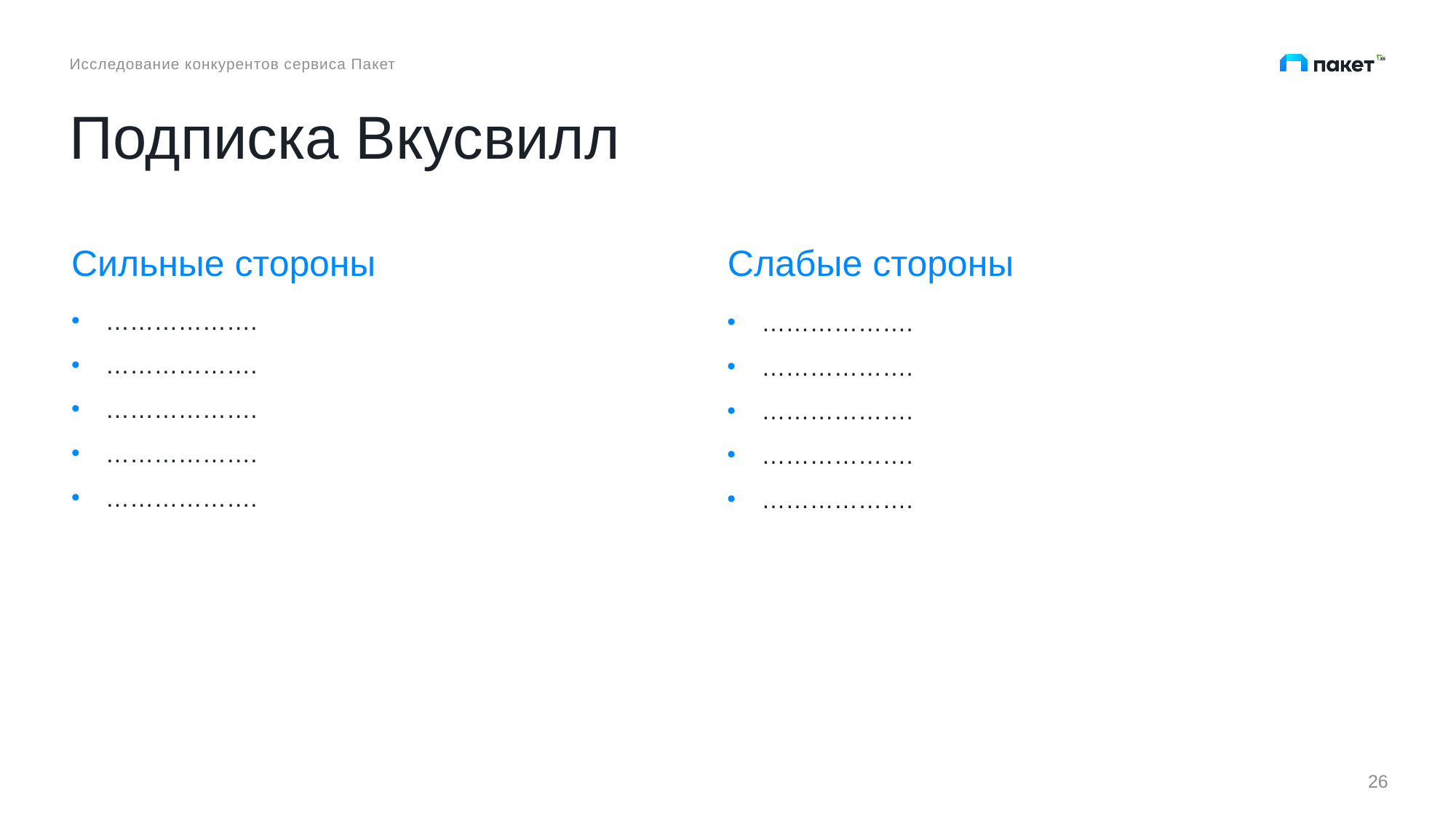

Исследование конкурентов сервиса Пакет
# Подписка Вкусвилл
Сильные стороны
Слабые стороны
……………….
……………….
……………….
……………….
……………….
……………….
……………….
……………….
……………….
……………….
26